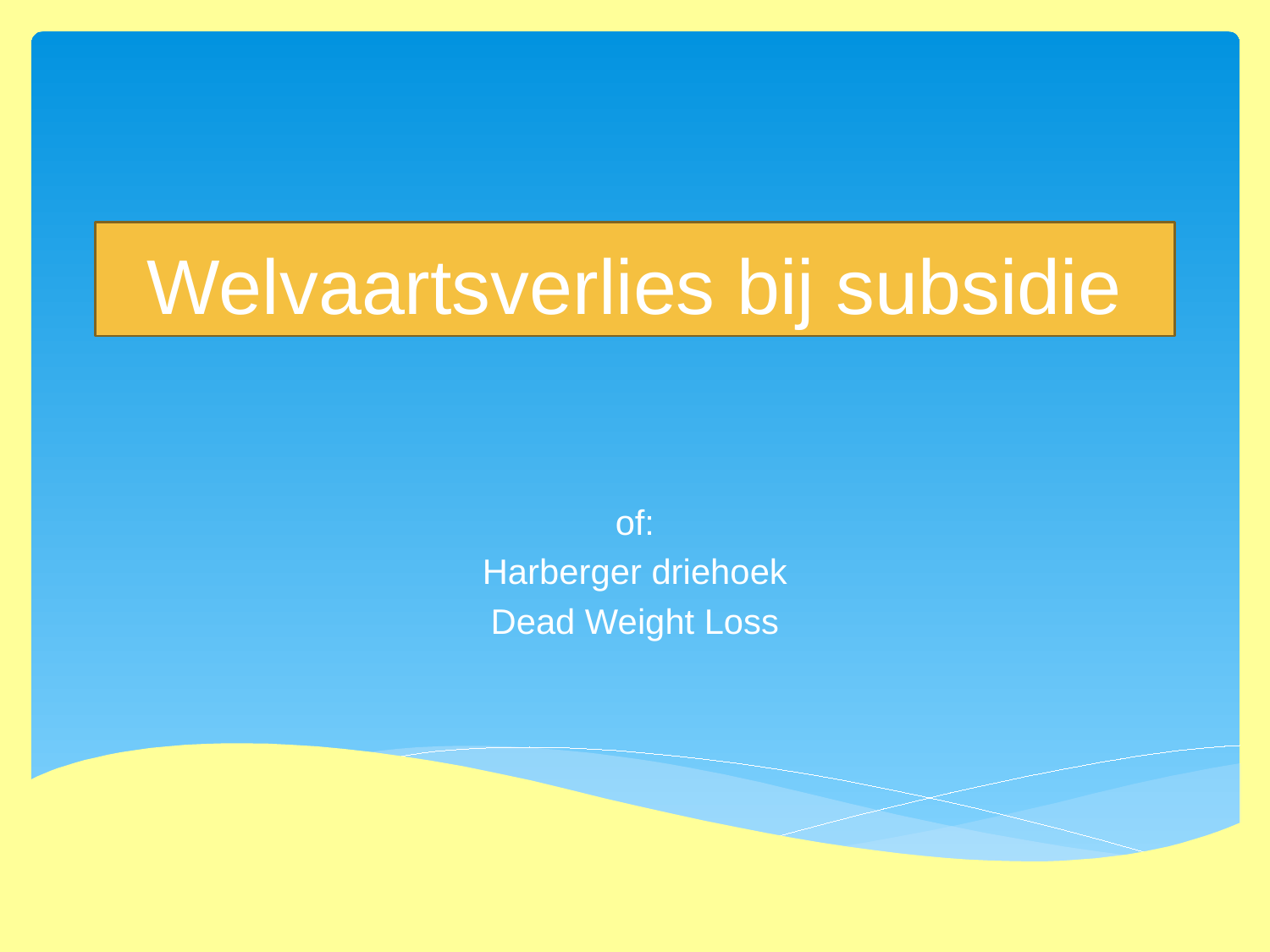

# Welvaartsverlies bij subsidie
of:
Harberger driehoek
Dead Weight Loss